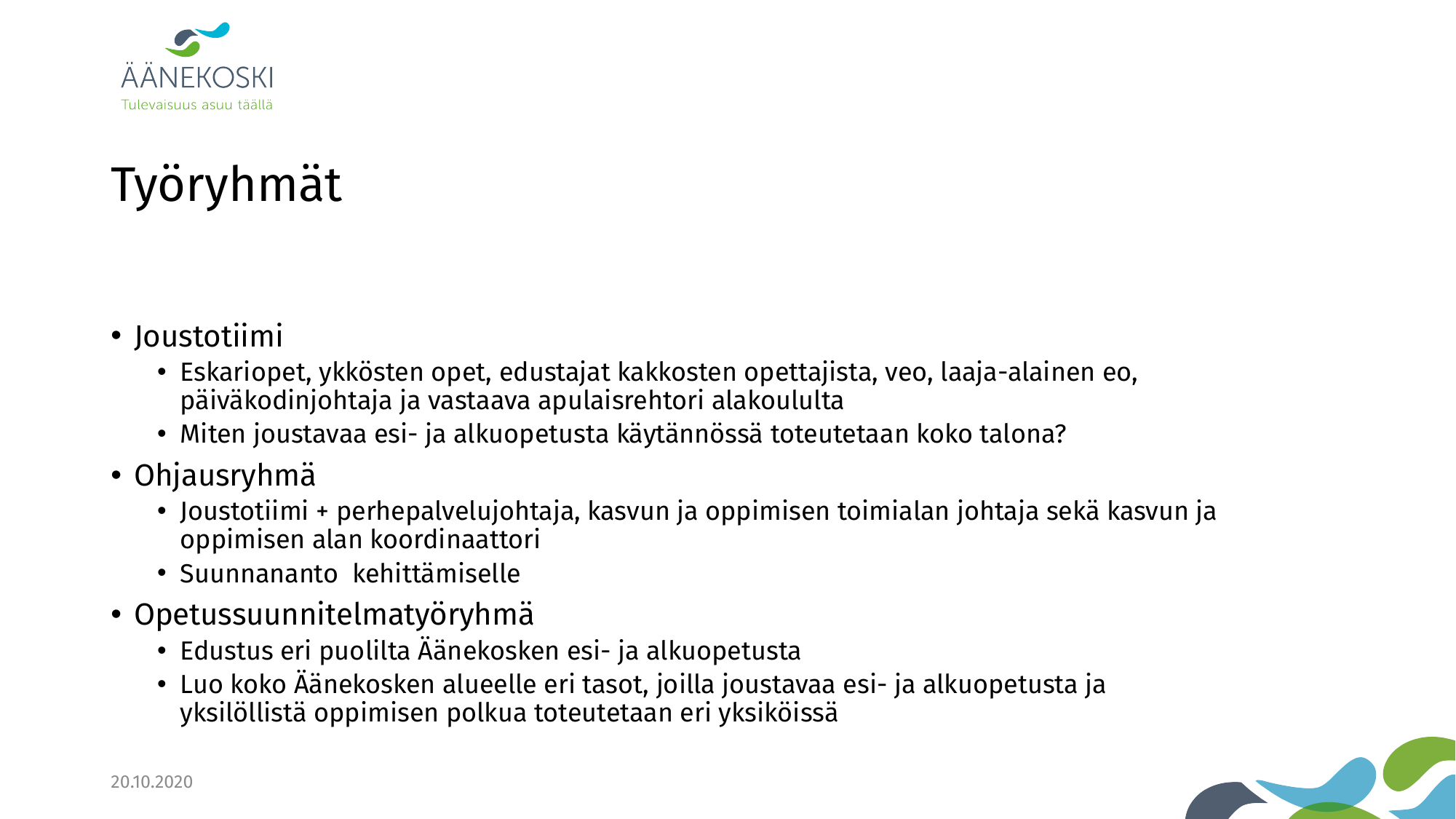

# Työryhmät

Joustotiimi
Eskariopet, ykkösten opet, edustajat kakkosten opettajista, veo, laaja-alainen eo, päiväkodinjohtaja ja vastaava apulaisrehtori alakoululta
Miten joustavaa esi- ja alkuopetusta käytännössä toteutetaan koko talona?
Ohjausryhmä
Joustotiimi + perhepalvelujohtaja, kasvun ja oppimisen toimialan johtaja sekä kasvun ja oppimisen alan koordinaattori
Suunnananto  kehittämiselle
Opetussuunnitelmatyöryhmä
Edustus eri puolilta Äänekosken esi- ja alkuopetusta
Luo koko Äänekosken alueelle eri tasot, joilla joustavaa esi- ja alkuopetusta ja yksilöllistä oppimisen polkua toteutetaan eri yksiköissä

20.10.2020